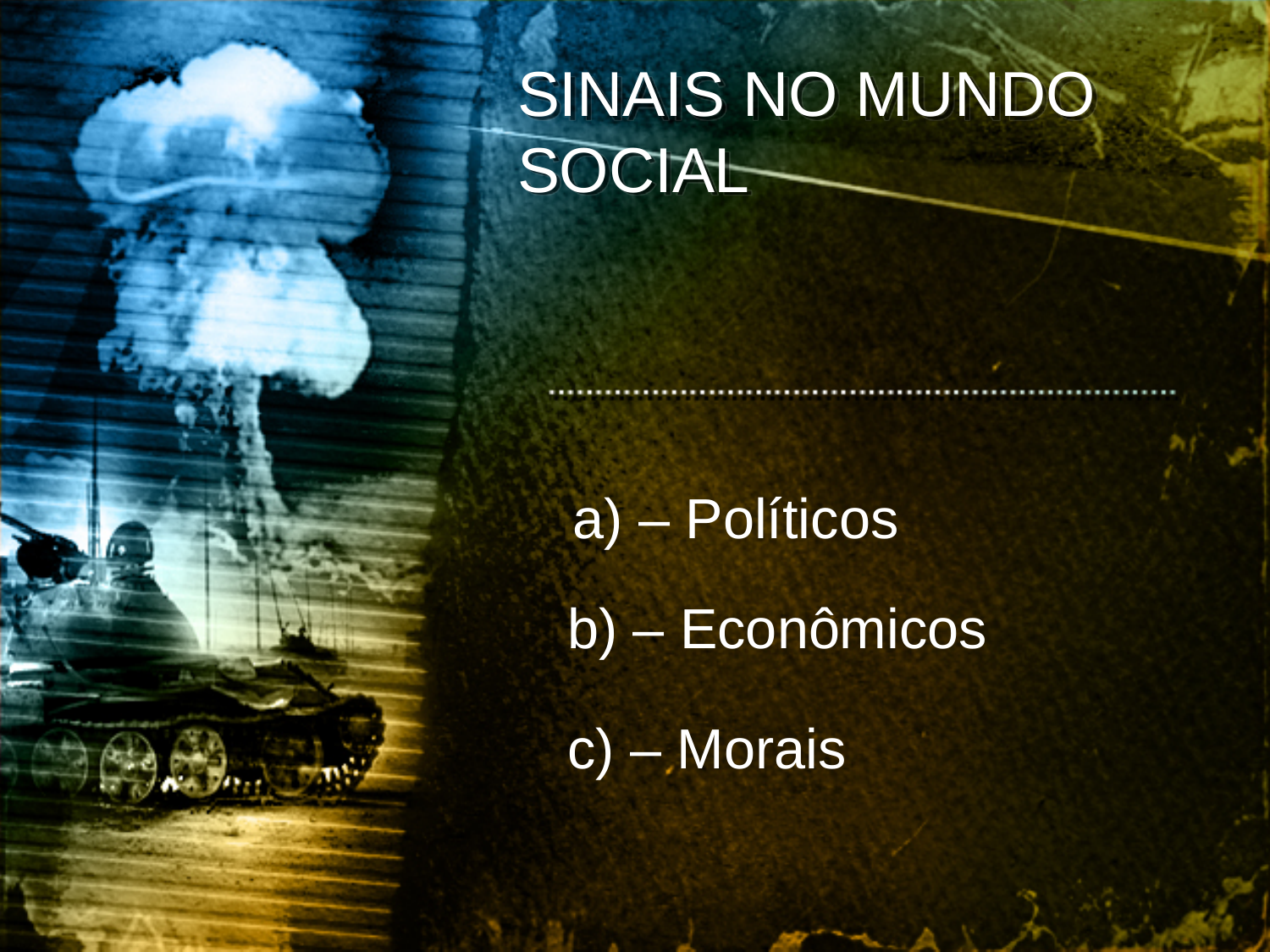

SINAIS NO MUNDO SOCIAL
 a) – Políticos
b) – Econômicos
c) – Morais